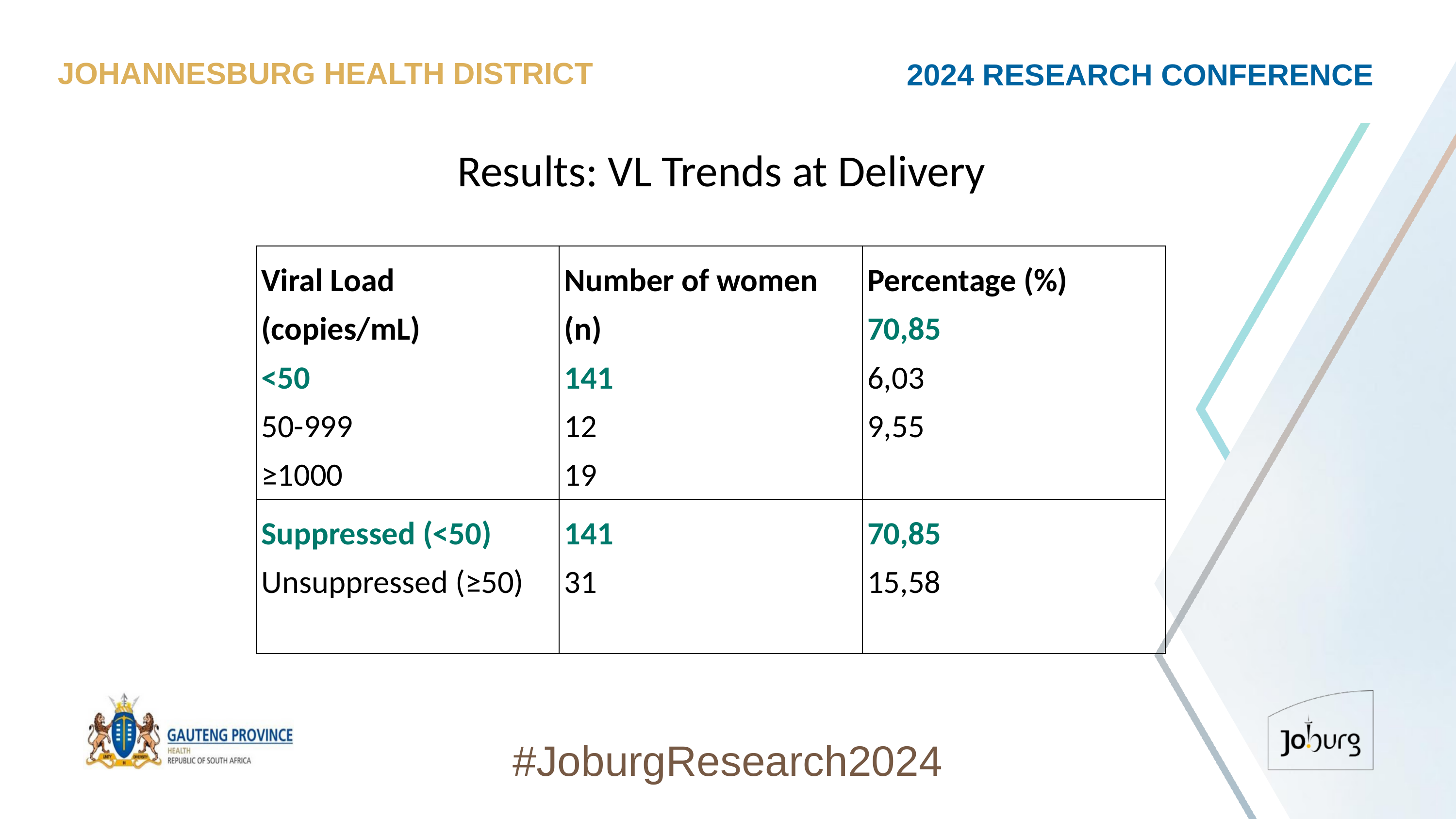

JOHANNESBURG HEALTH DISTRICT
2024 RESEARCH CONFERENCE
# Results: VL Trends at Delivery

| Viral Load (copies/mL) <50 50-999 ≥1000 | Number of women (n) 141 12 19 | Percentage (%) 70,85 6,03 9,55 |
| --- | --- | --- |
| Suppressed (<50) Unsuppressed (≥50) | 141 31 | 70,85 15,58 |

#JoburgResearch2024